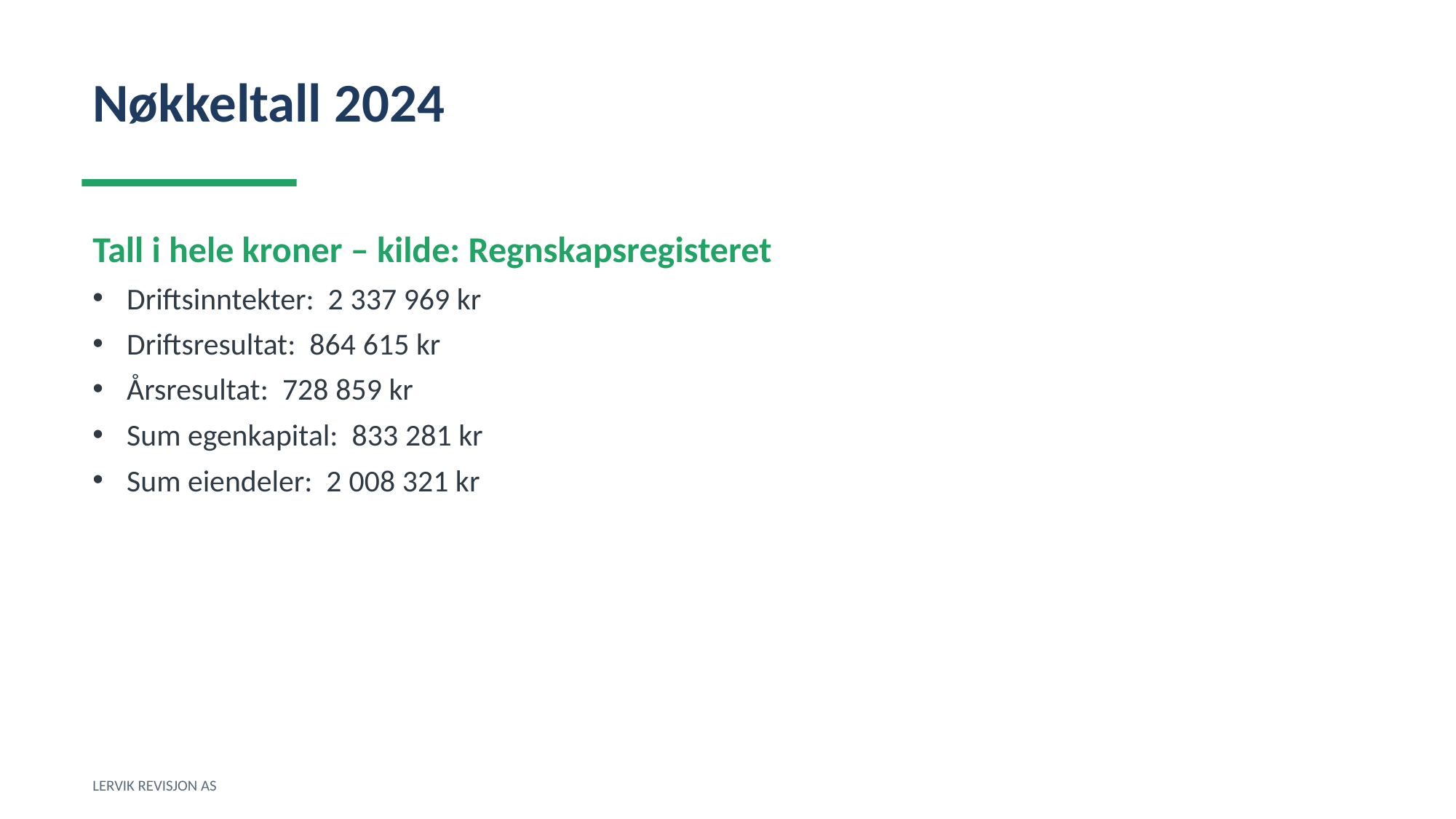

Nøkkeltall 2024

Tall i hele kroner – kilde: Regnskapsregisteret
Driftsinntekter:  2 337 969 kr
Driftsresultat:  864 615 kr
Årsresultat:  728 859 kr
Sum egenkapital:  833 281 kr
Sum eiendeler:  2 008 321 kr
LERVIK REVISJON AS